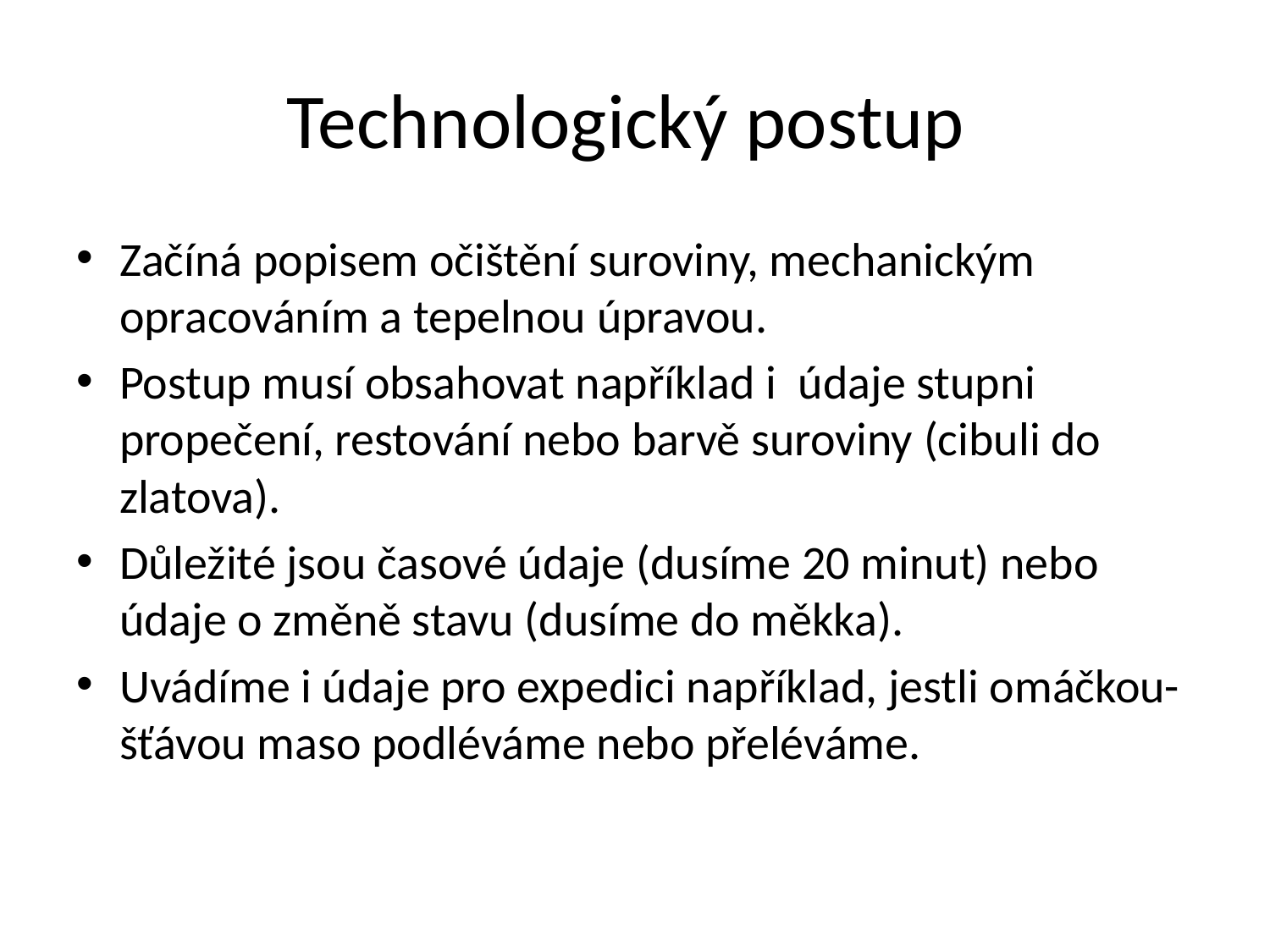

# Technologický postup
Začíná popisem očištění suroviny, mechanickým opracováním a tepelnou úpravou.
Postup musí obsahovat například i  údaje stupni propečení, restování nebo barvě suroviny (cibuli do zlatova).
Důležité jsou časové údaje (dusíme 20 minut) nebo údaje o změně stavu (dusíme do měkka).
Uvádíme i údaje pro expedici například, jestli omáčkou- šťávou maso podléváme nebo přeléváme.